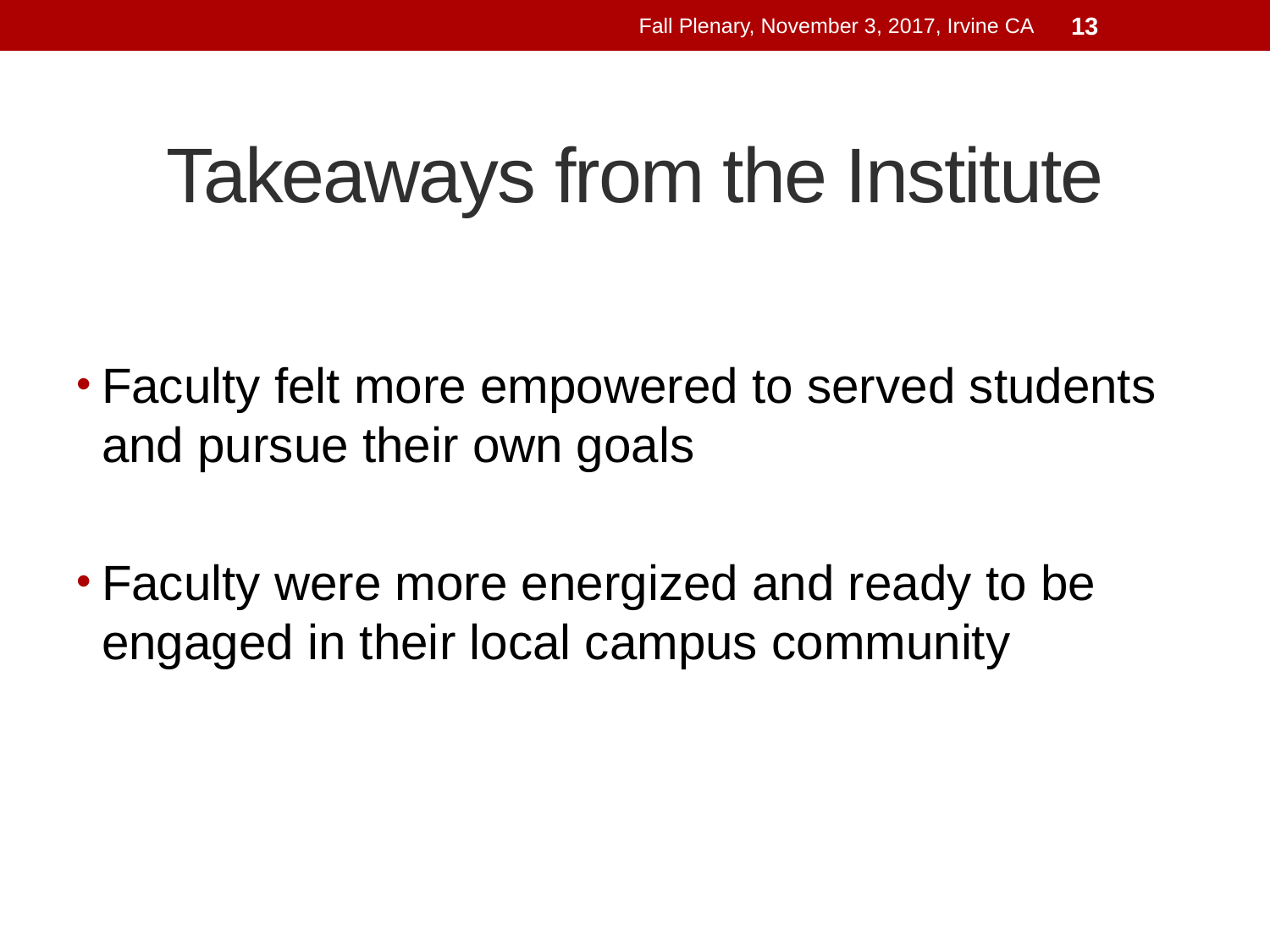

Fall Plenary, November 3, 2017, Irvine CA
13
# Takeaways from the Institute
Faculty felt more empowered to served students and pursue their own goals

Faculty were more energized and ready to be engaged in their local campus community